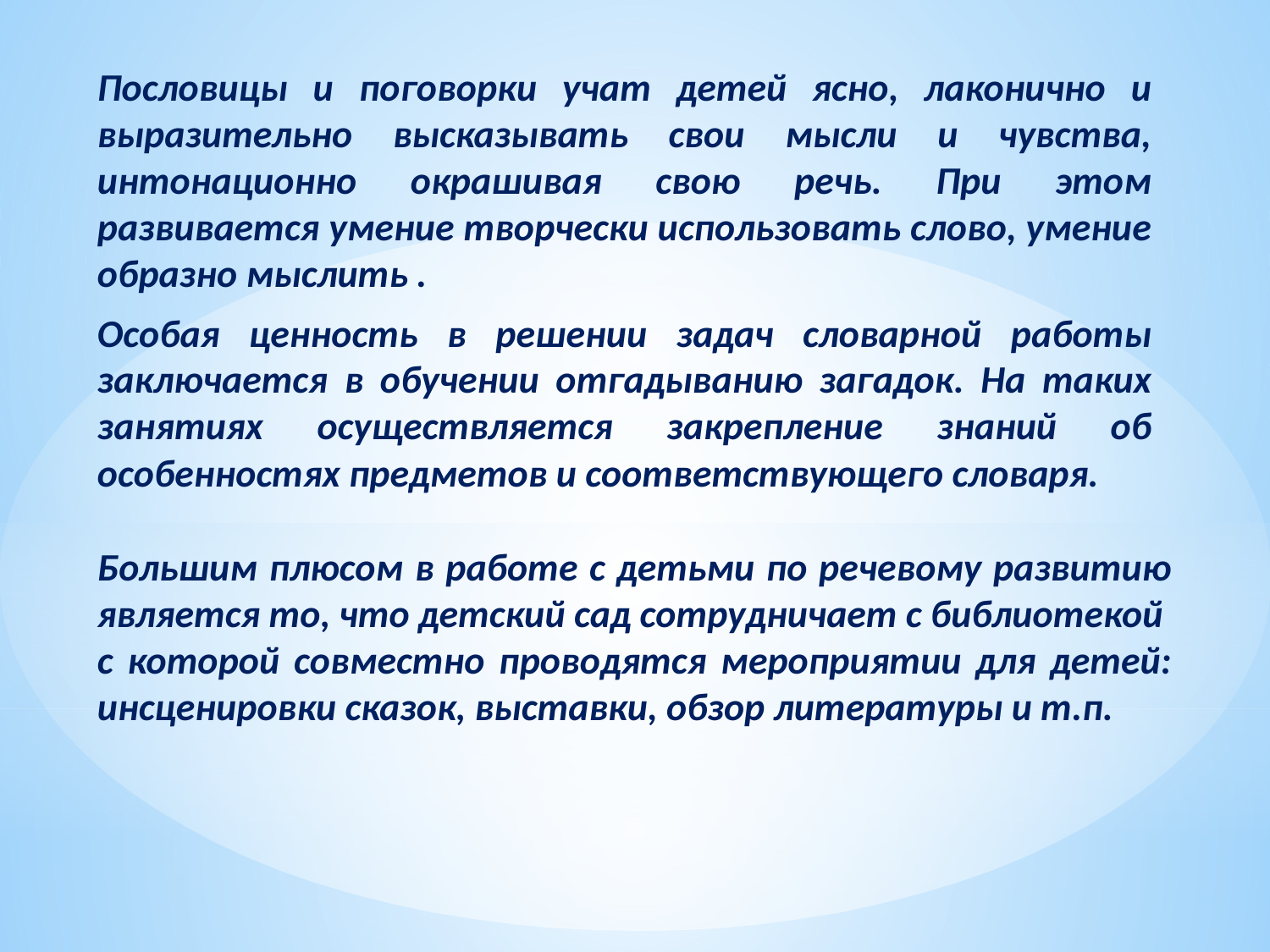

Пословицы и поговорки учат детей ясно, лаконично и выразительно высказывать свои мысли и чувства, интонационно окрашивая свою речь. При этом развивается умение творчески использовать слово, умение образно мыслить .
Особая ценность в решении задач словарной работы заключается в обучении отгадыванию загадок. На таких занятиях осуществляется закрепление знаний об особенностях предметов и соответствующего словаря.
Большим плюсом в работе с детьми по речевому развитию является то, что детский сад сотрудничает с библиотекой  с которой совместно проводятся мероприятии для детей: инсценировки сказок, выставки, обзор литературы и т.п.